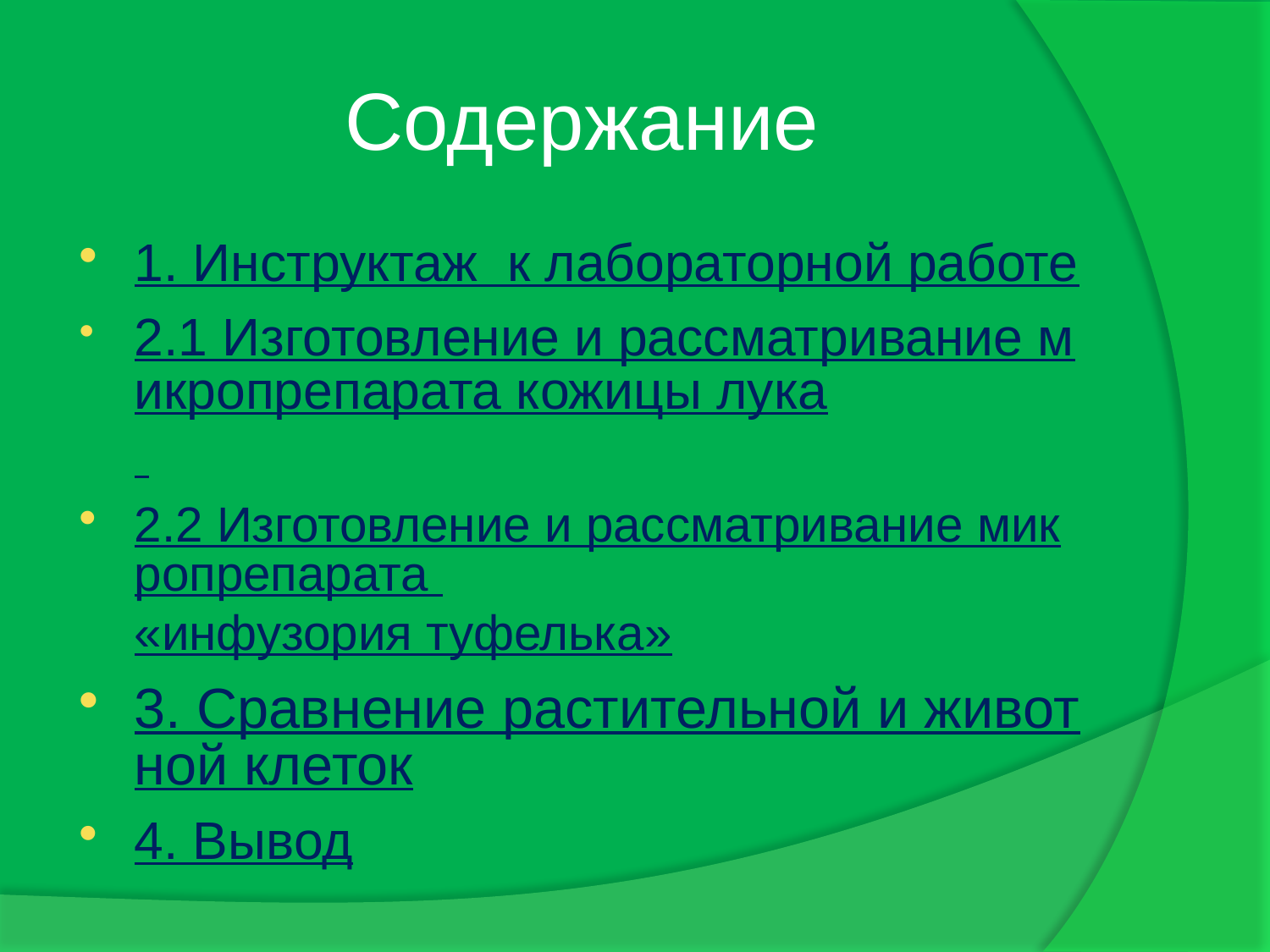

# Содержание
1. Инструктаж  к лабораторной работе
2.1 Изготовление и рассматривание микропрепарата кожицы лука
2.2 Изготовление и рассматривание микропрепарата
«инфузория туфелька»
3. Сравнение растительной и животной клеток
4. Вывод